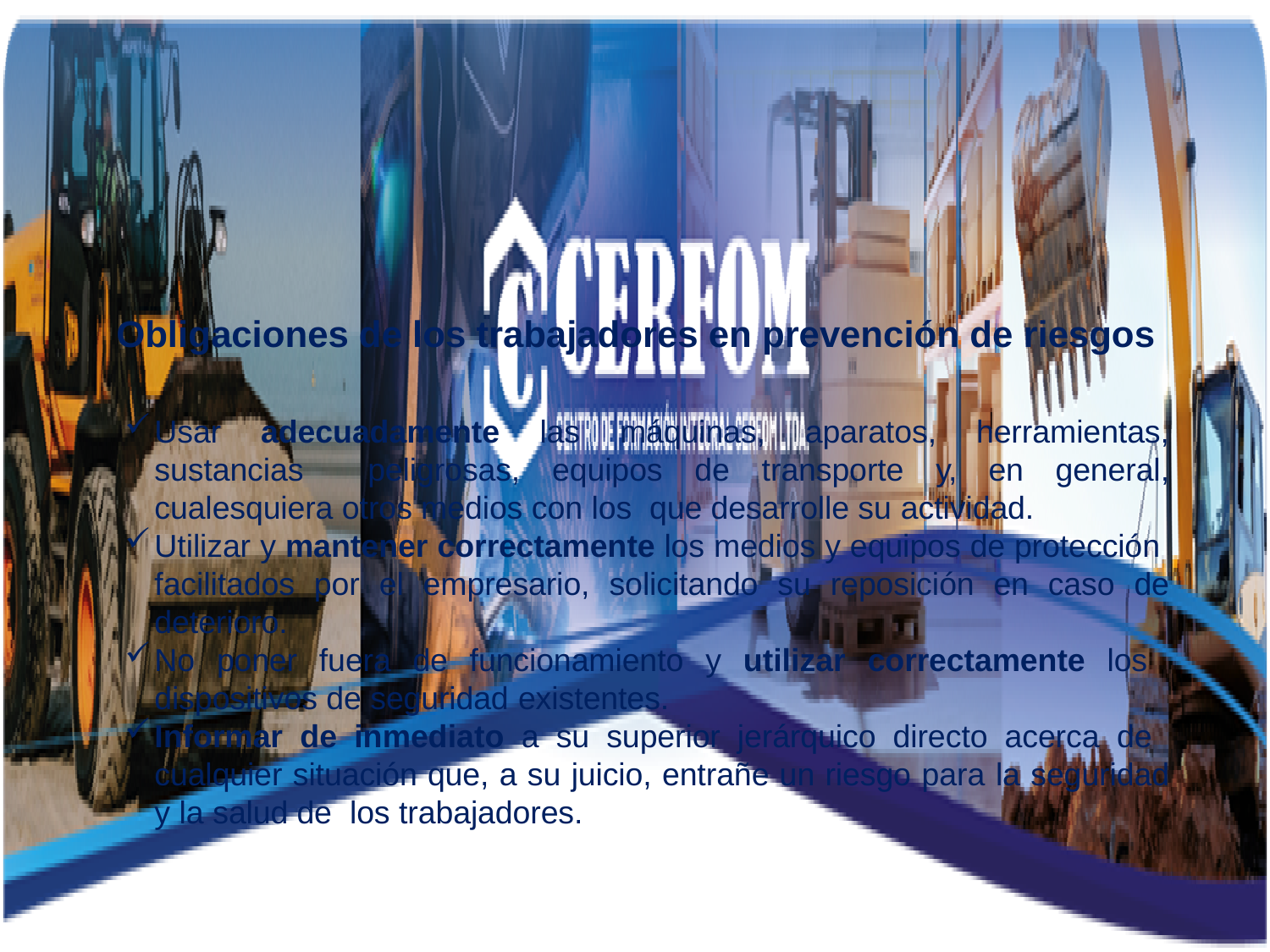

Obligaciones de los trabajadores en prevención de riesgos

Usar adecuadamente las máquinas, aparatos, herramientas, sustancias  peligrosas, equipos de transporte y, en general, cualesquiera otros medios con los  que desarrolle su actividad.
Utilizar y mantener correctamente los medios y equipos de protección  facilitados por el empresario, solicitando su reposición en caso de deterioro.
No poner fuera de funcionamiento y utilizar correctamente los  dispositivos de seguridad existentes.
Informar de inmediato a su superior jerárquico directo acerca de  cualquier situación que, a su juicio, entrañe un riesgo para la seguridad y la salud de  los trabajadores.